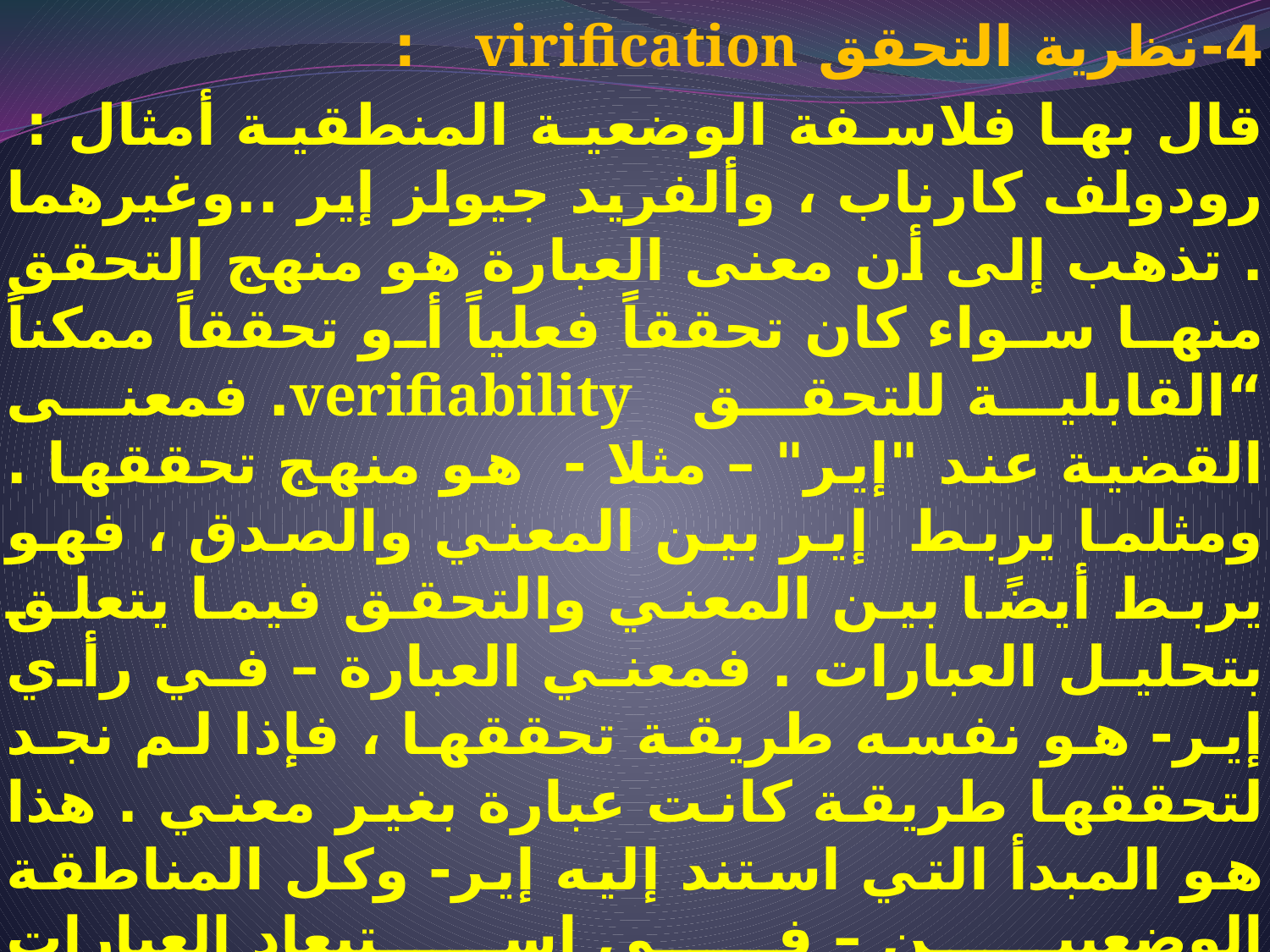

4-	نظرية التحقق virification   :
قال بها فلاسفة الوضعية المنطقية أمثال :  رودولف كارناب ، وألفريد جيولز إير ..وغيرهما . تذهب إلى أن معنى العبارة هو منهج التحقق منها سواء كان تحققاً فعلياً أو تحققاً ممكناً “القابلية للتحقق   verifiability. فمعنى القضية عند "إير" – مثلا -  هو منهج تحققها . ومثلما يربط  إير بين المعني والصدق ، فهو يربط أيضًا بين المعني والتحقق فيما يتعلق بتحليل العبارات . فمعني العبارة – في رأي إير- هو نفسه طريقة تحققها ، فإذا لم نجد لتحققها طريقة كانت عبارة بغير معني . هذا هو المبدأ التي استند إليه إير- وكل المناطقة الوضعيين – فى استبعاد العبارات الميتافيزيقية والأخلاقية والجمالية ( ثورة على القيم عموما ) لأنها لا تقبل التحقق كما ذهب  إير، أو لأنها قضايا زائفة وخالية من المعني . مثل  عبارة : الجوهر حقيقى ، ماهية الوجود المطلق ،وعلة الوجود الأولى ، وفكرة  الكلى  ..  الخ